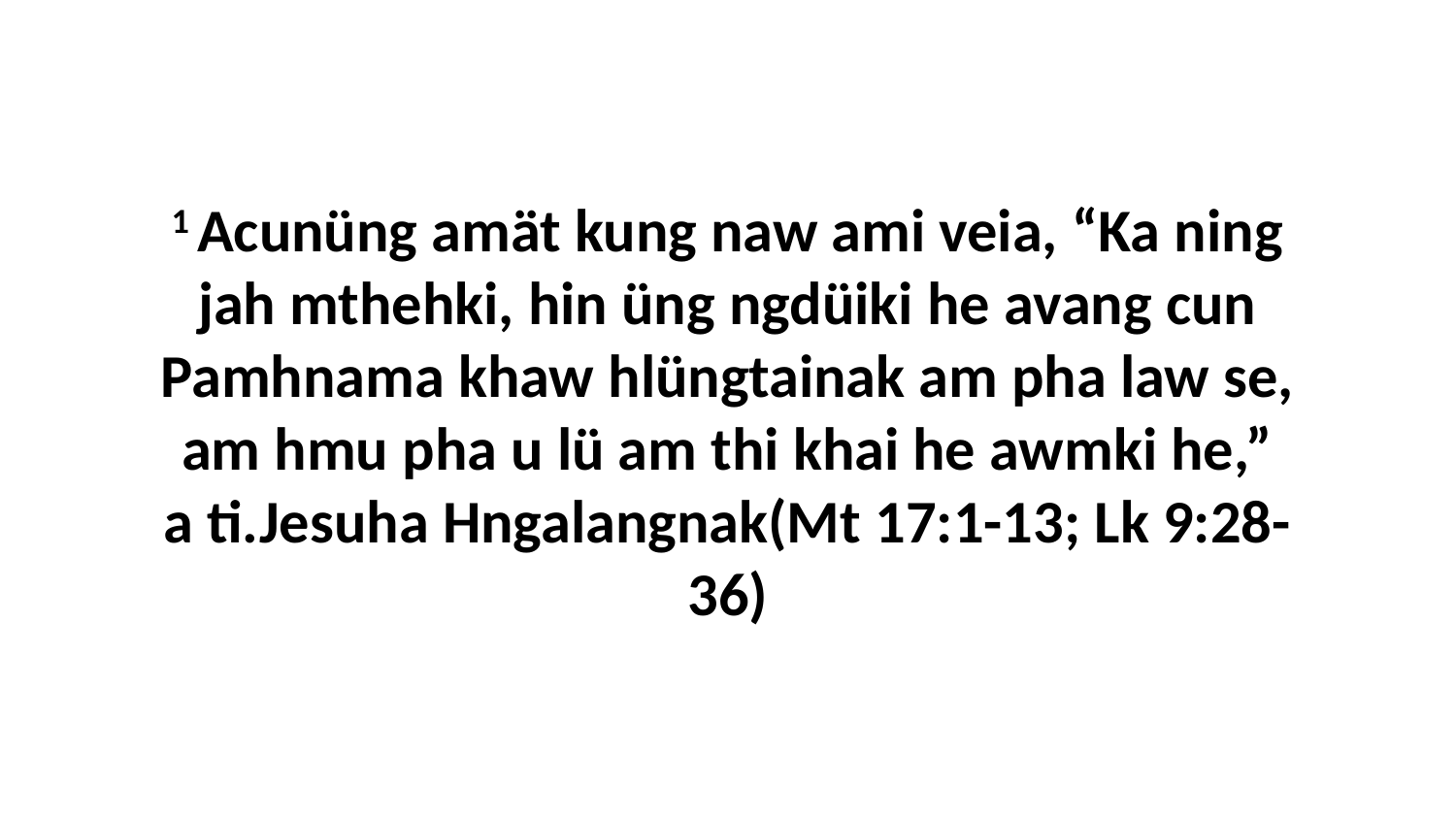

1 Acunüng amät kung naw ami veia, “Ka ning jah mthehki, hin üng ngdüiki he avang cun Pamhnama khaw hlüngtainak am pha law se, am hmu pha u lü am thi khai he awmki he,” a ti.Jesuha Hngalangnak(Mt 17:1-13; Lk 9:28-36)